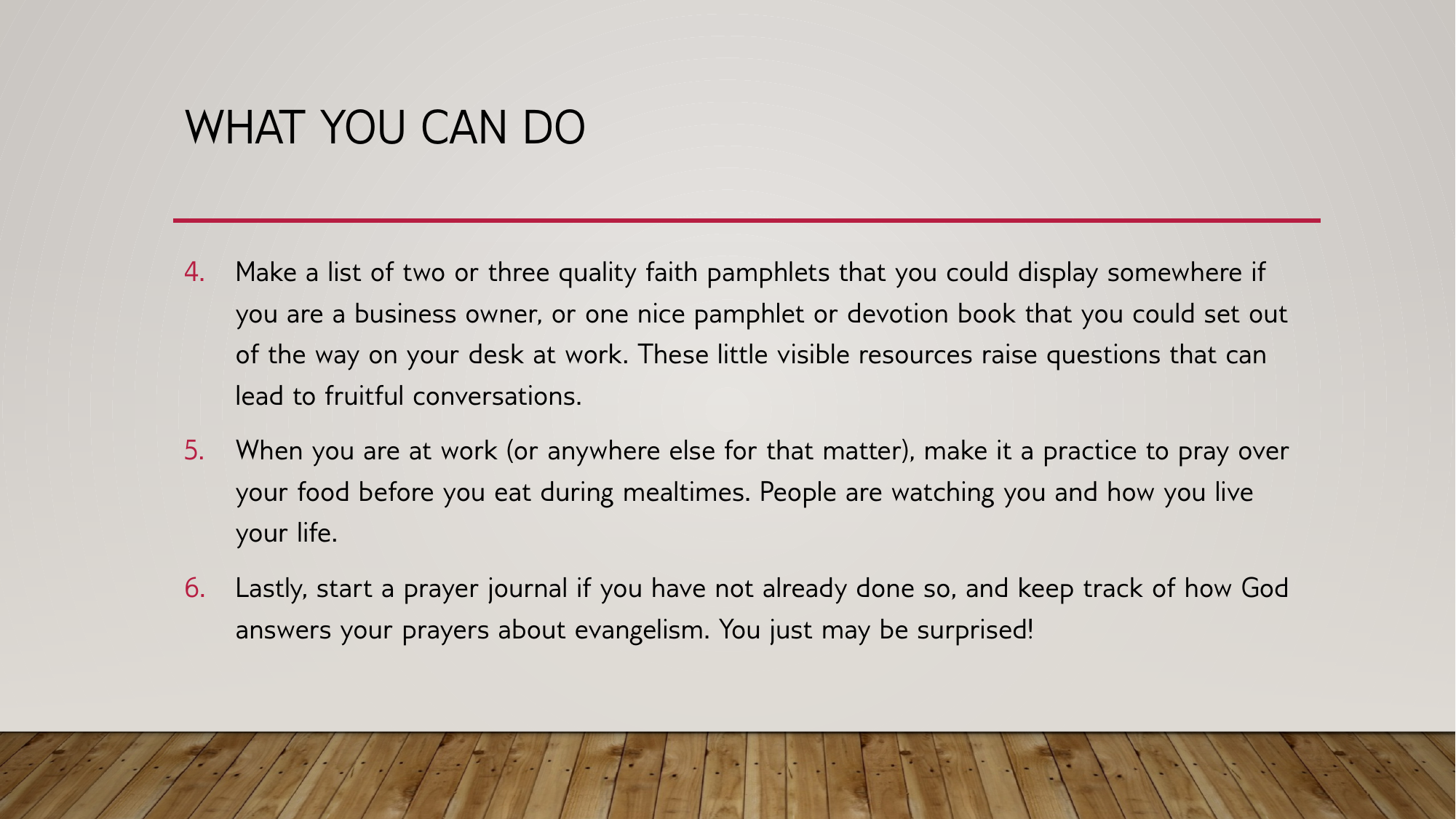

# What you can do
Make a list of two or three quality faith pamphlets that you could display somewhere if you are a business owner, or one nice pamphlet or devotion book that you could set out of the way on your desk at work. These little visible resources raise questions that can lead to fruitful conversations.
When you are at work (or anywhere else for that matter), make it a practice to pray over your food before you eat during mealtimes. People are watching you and how you live your life.
Lastly, start a prayer journal if you have not already done so, and keep track of how God answers your prayers about evangelism. You just may be surprised!